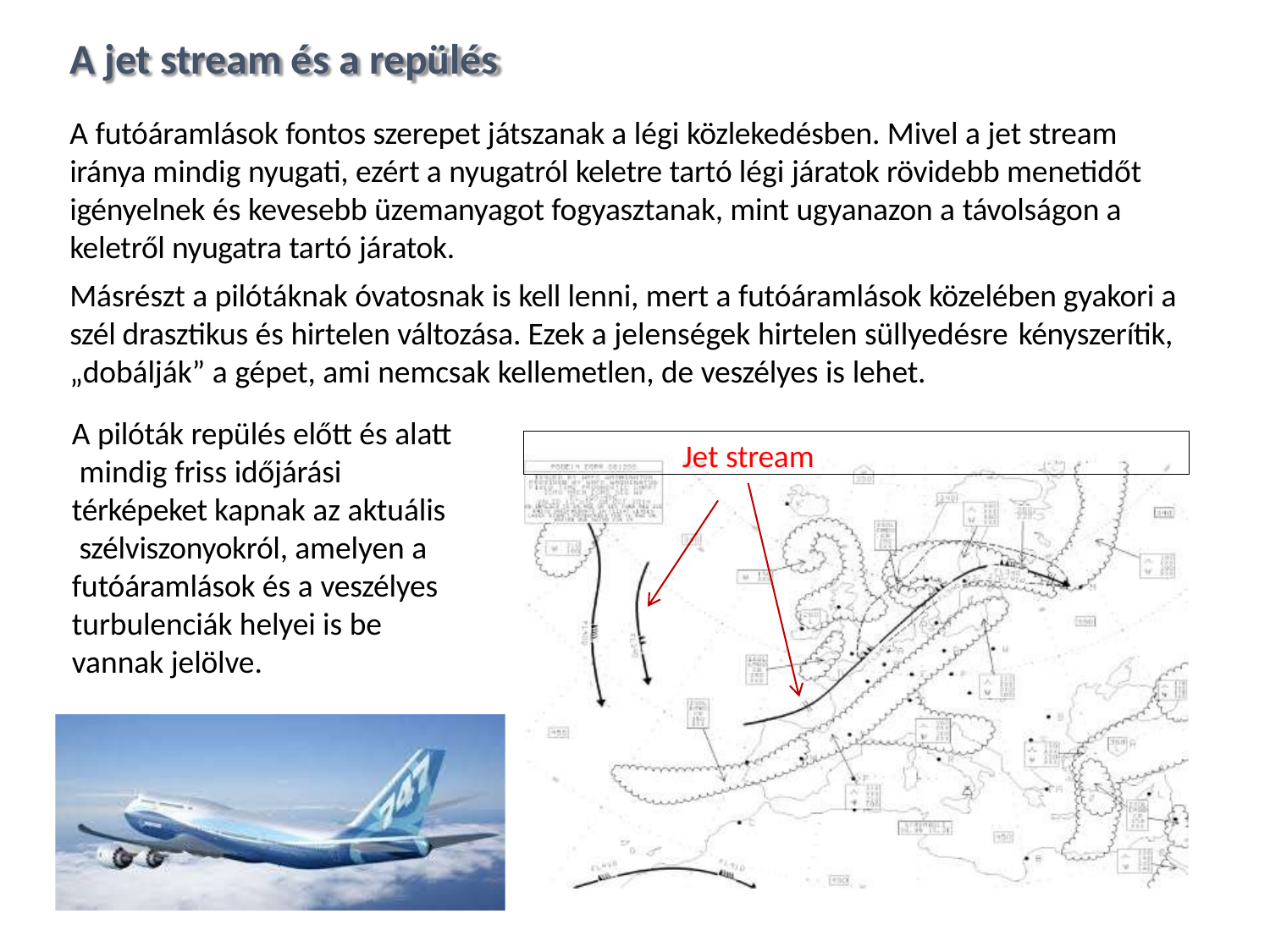

# A jet stream és a repülés
A futóáramlások fontos szerepet játszanak a légi közlekedésben. Mivel a jet stream  iránya mindig nyugati, ezért a nyugatról keletre tartó légi járatok rövidebb menetidőt  igényelnek és kevesebb üzemanyagot fogyasztanak, mint ugyanazon a távolságon a  keletről nyugatra tartó járatok.
Másrészt a pilótáknak óvatosnak is kell lenni, mert a futóáramlások közelében gyakori a  szél drasztikus és hirtelen változása. Ezek a jelenségek hirtelen süllyedésre kényszerítik,
„dobálják” a gépet, ami nemcsak kellemetlen, de veszélyes is lehet.
A pilóták repülés előtt és alatt  mindig friss időjárási
térképeket kapnak az aktuális  szélviszonyokról, amelyen a  futóáramlások és a veszélyes  turbulenciák helyei is be  vannak jelölve.
Jet stream